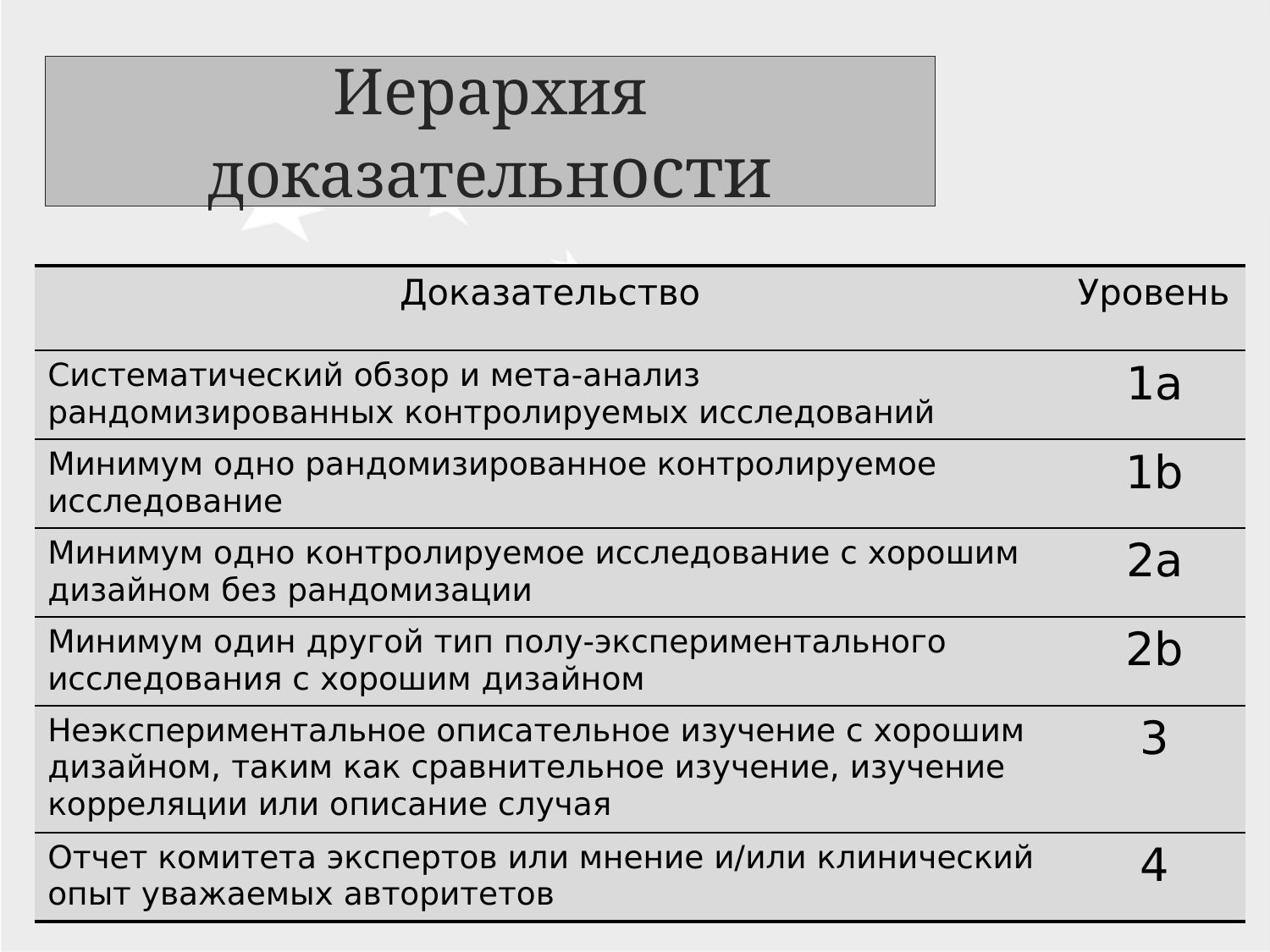

# Иерархия доказательности
| Доказательство | Уровень |
| --- | --- |
| Систематический обзор и мета-анализ рандомизированных контролируемых исследований | 1a |
| Минимум одно рандомизированное контролируемое исследование | 1b |
| Минимум одно контролируемое исследование с хорошим дизайном без рандомизации | 2a |
| Минимум один другой тип полу-экспериментального исследования с хорошим дизайном | 2b |
| Неэкспериментальное описательное изучение с хорошим дизайном, таким как сравнительное изучение, изучение корреляции или описание случая | 3 |
| Отчет комитета экспертов или мнение и/или клинический опыт уважаемых авторитетов | 4 |